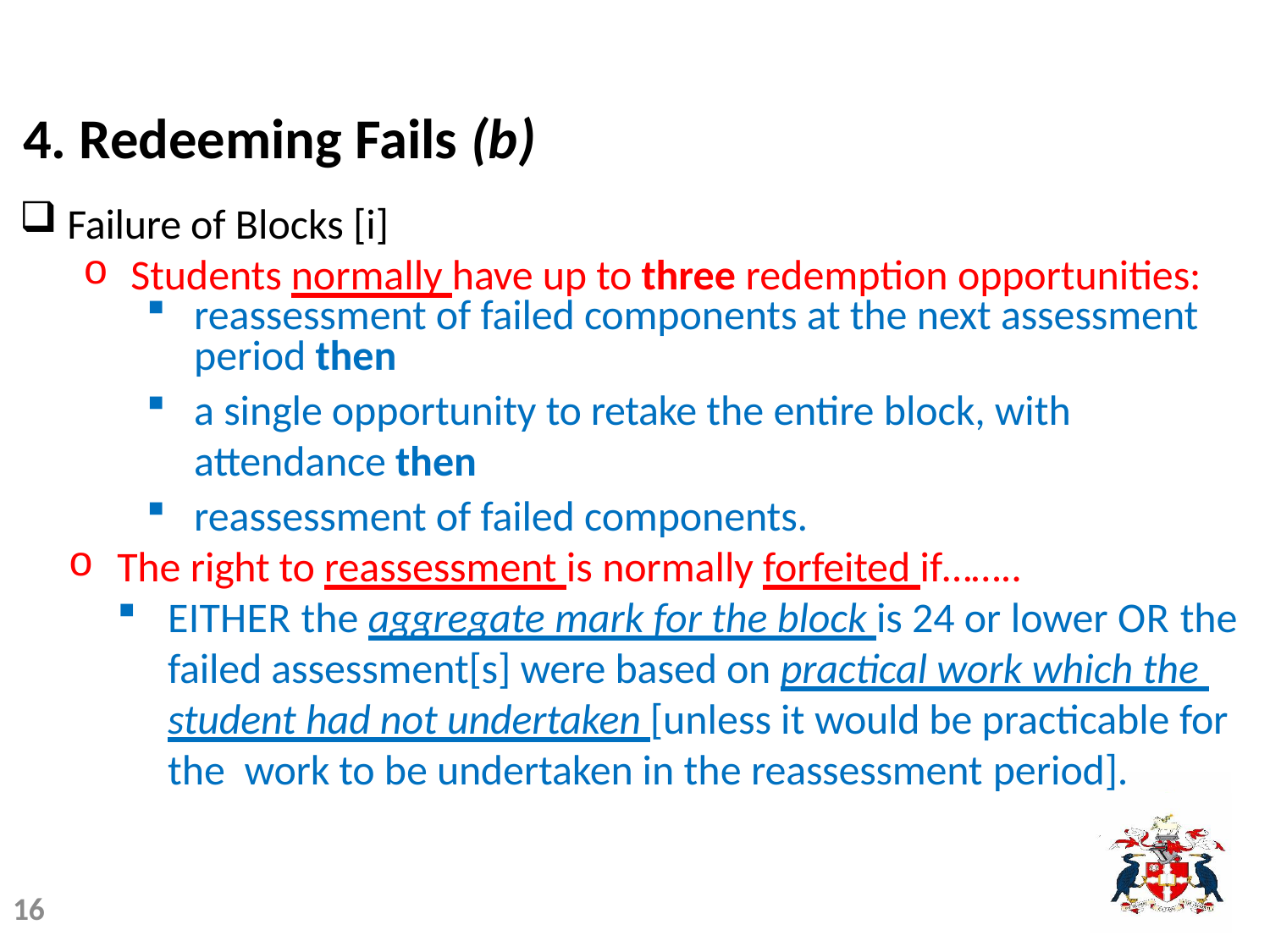

# 4. Redeeming Fails (b)
Failure of Blocks [i]
Students normally have up to three redemption opportunities:
reassessment of failed components at the next assessment period then
a single opportunity to retake the entire block, with attendance then
reassessment of failed components.
The right to reassessment is normally forfeited if……..
EITHER the aggregate mark for the block is 24 or lower OR the failed assessment[s] were based on practical work which the  student had not undertaken [unless it would be practicable for the  work to be undertaken in the reassessment period].
16